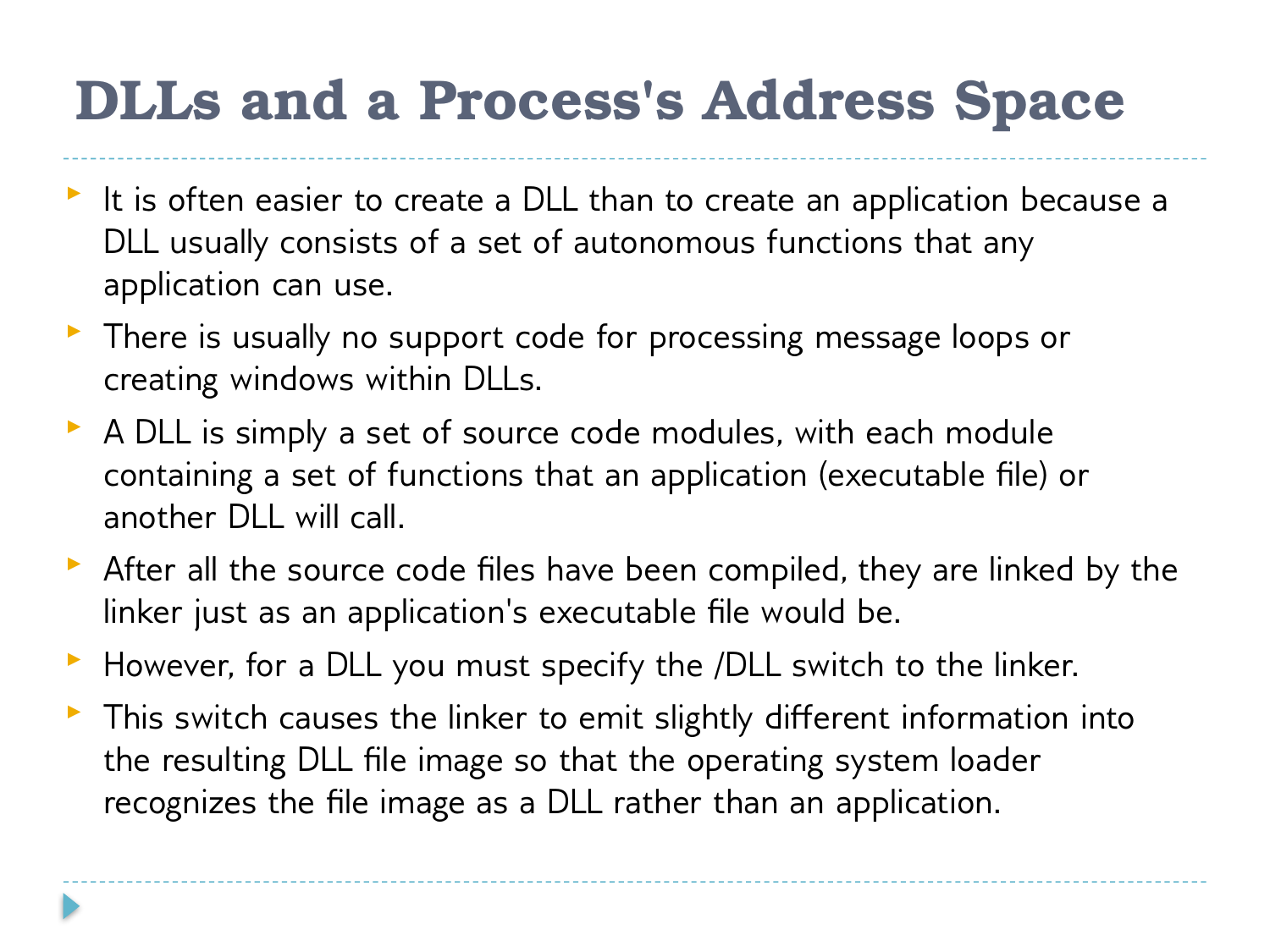

# DLLs and a Process's Address Space
It is often easier to create a DLL than to create an application because a DLL usually consists of a set of autonomous functions that any application can use.
There is usually no support code for processing message loops or creating windows within DLLs.
A DLL is simply a set of source code modules, with each module containing a set of functions that an application (executable file) or another DLL will call.
After all the source code files have been compiled, they are linked by the linker just as an application's executable file would be.
However, for a DLL you must specify the /DLL switch to the linker.
This switch causes the linker to emit slightly different information into the resulting DLL file image so that the operating system loader recognizes the file image as a DLL rather than an application.